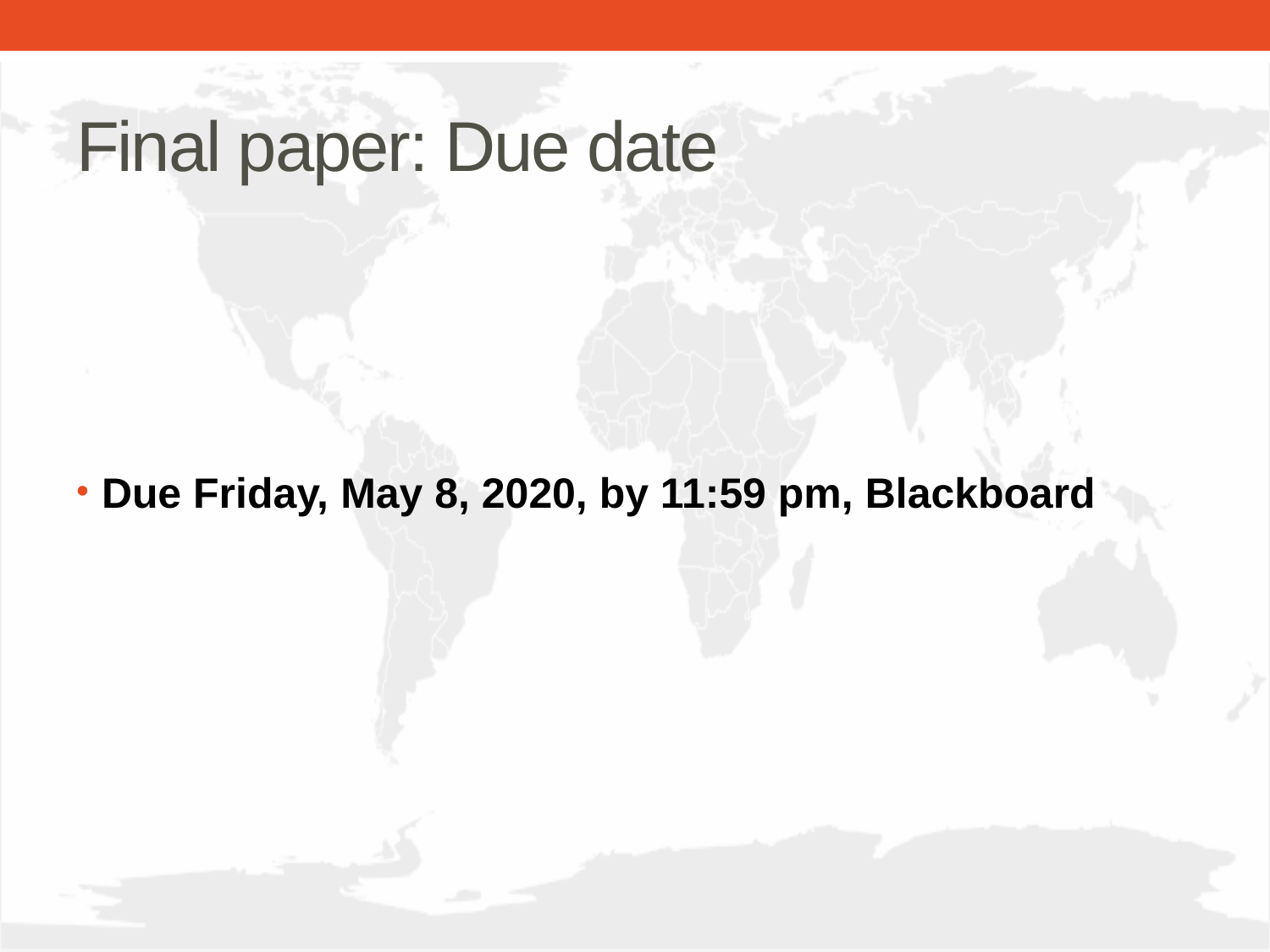

# Final paper: Due date

Due Friday, May 8, 2020, by 11:59 pm, Blackboard